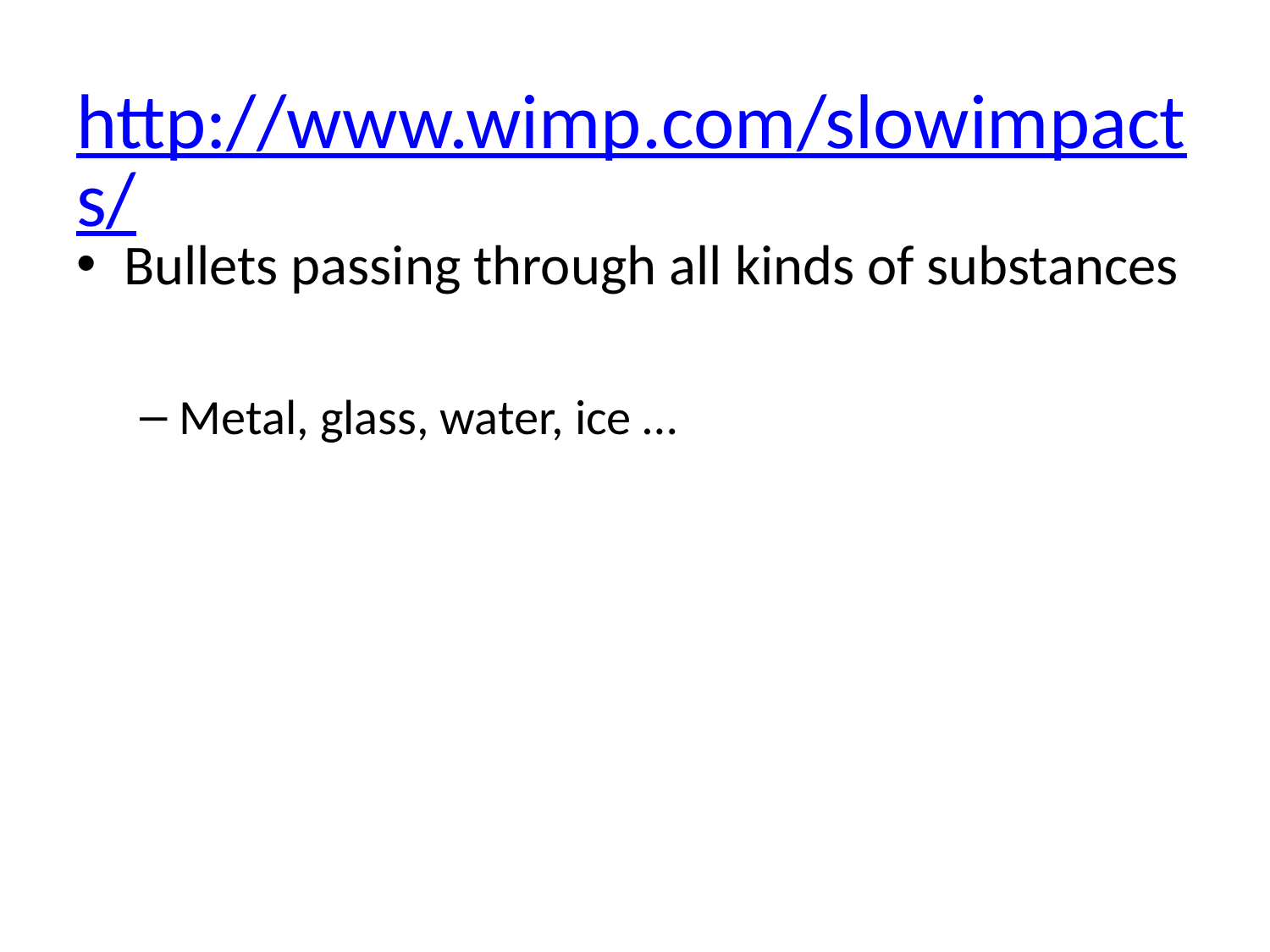

# http://www.wimp.com/slowimpacts/
Bullets passing through all kinds of substances

Metal, glass, water, ice …